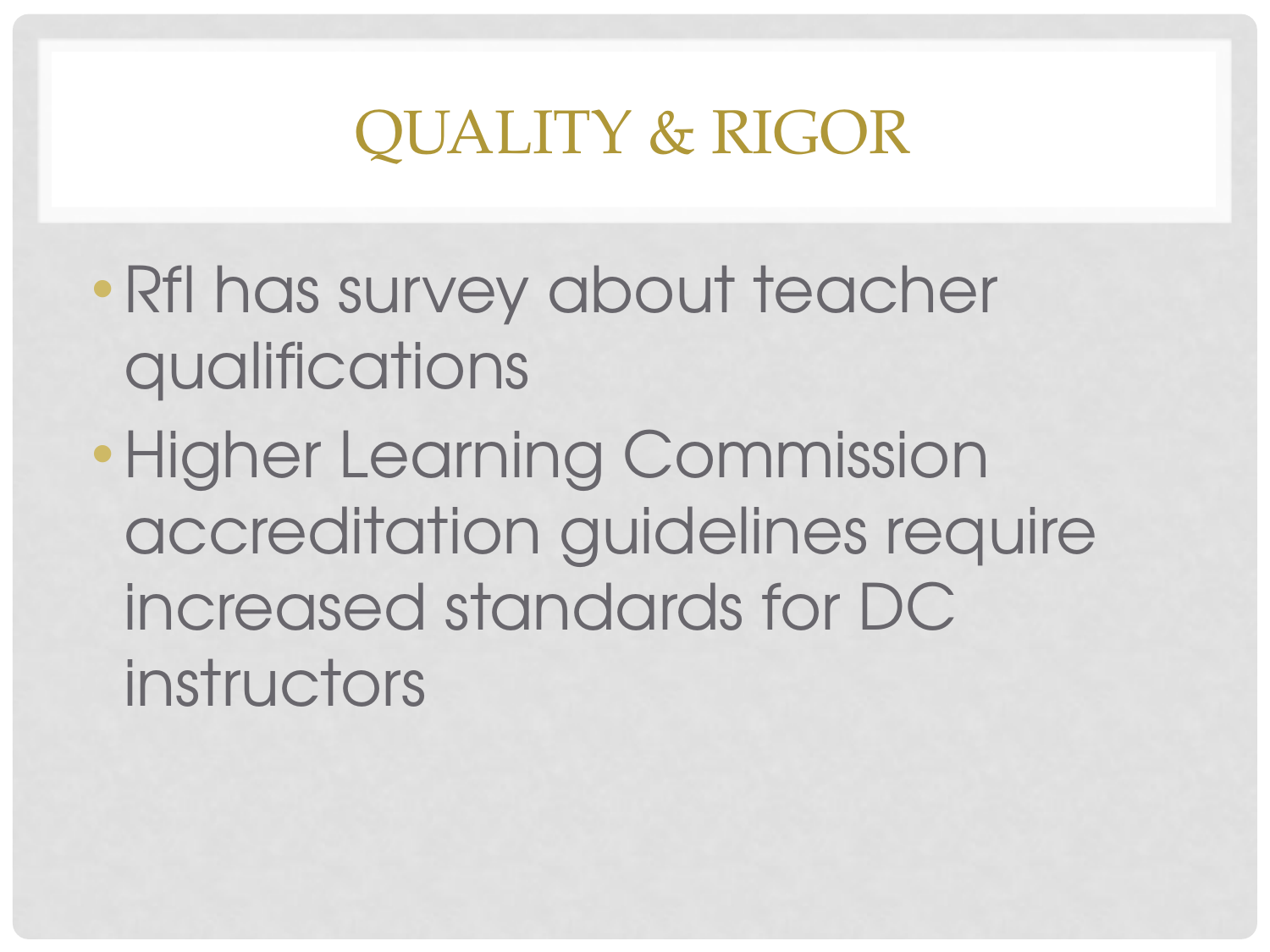

# Quality & Rigor
RfI has survey about teacher qualifications
Higher Learning Commission accreditation guidelines require increased standards for DC instructors